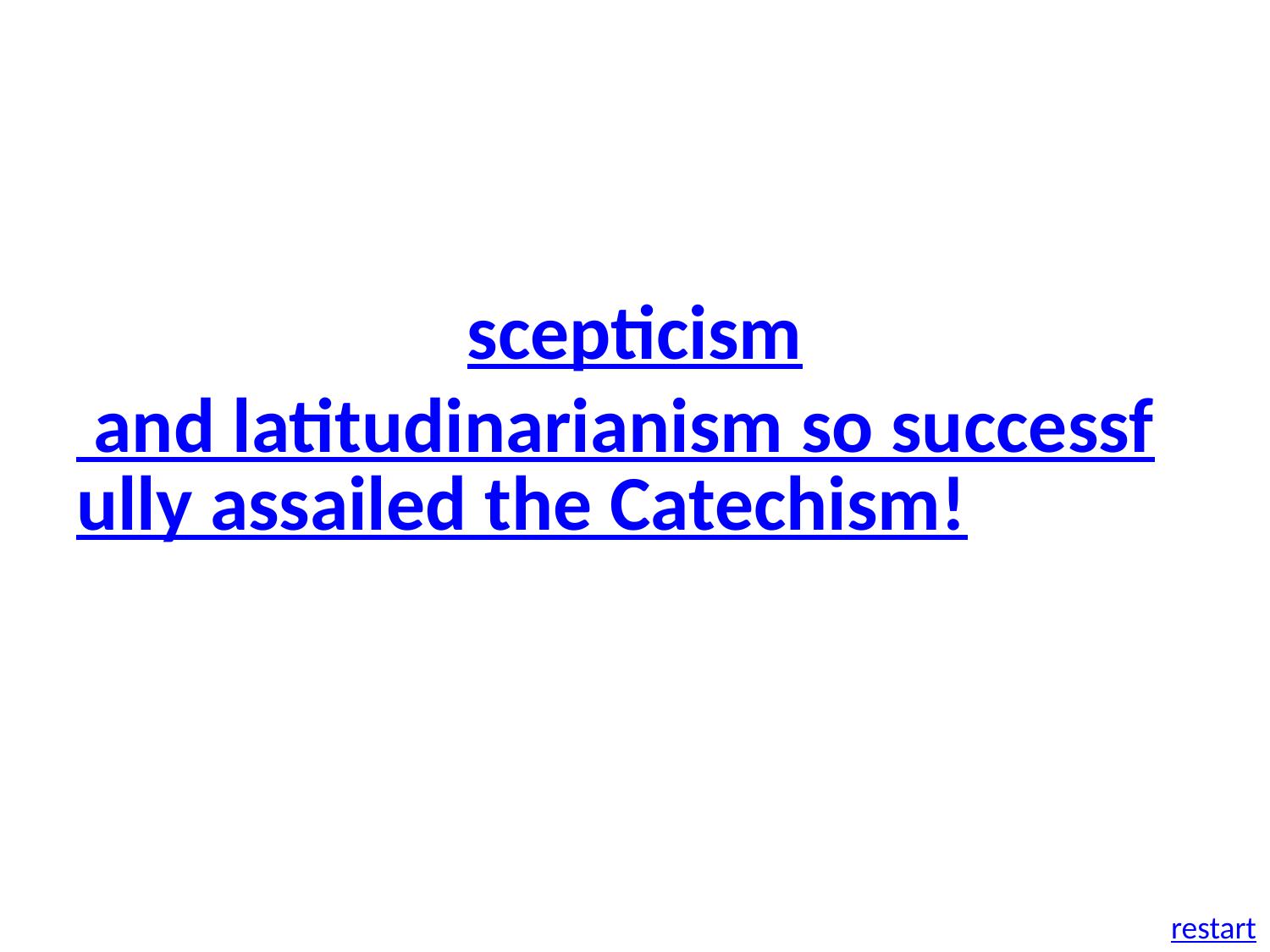

scepticism and latitudinarianism so successfully assailed the Catechism!